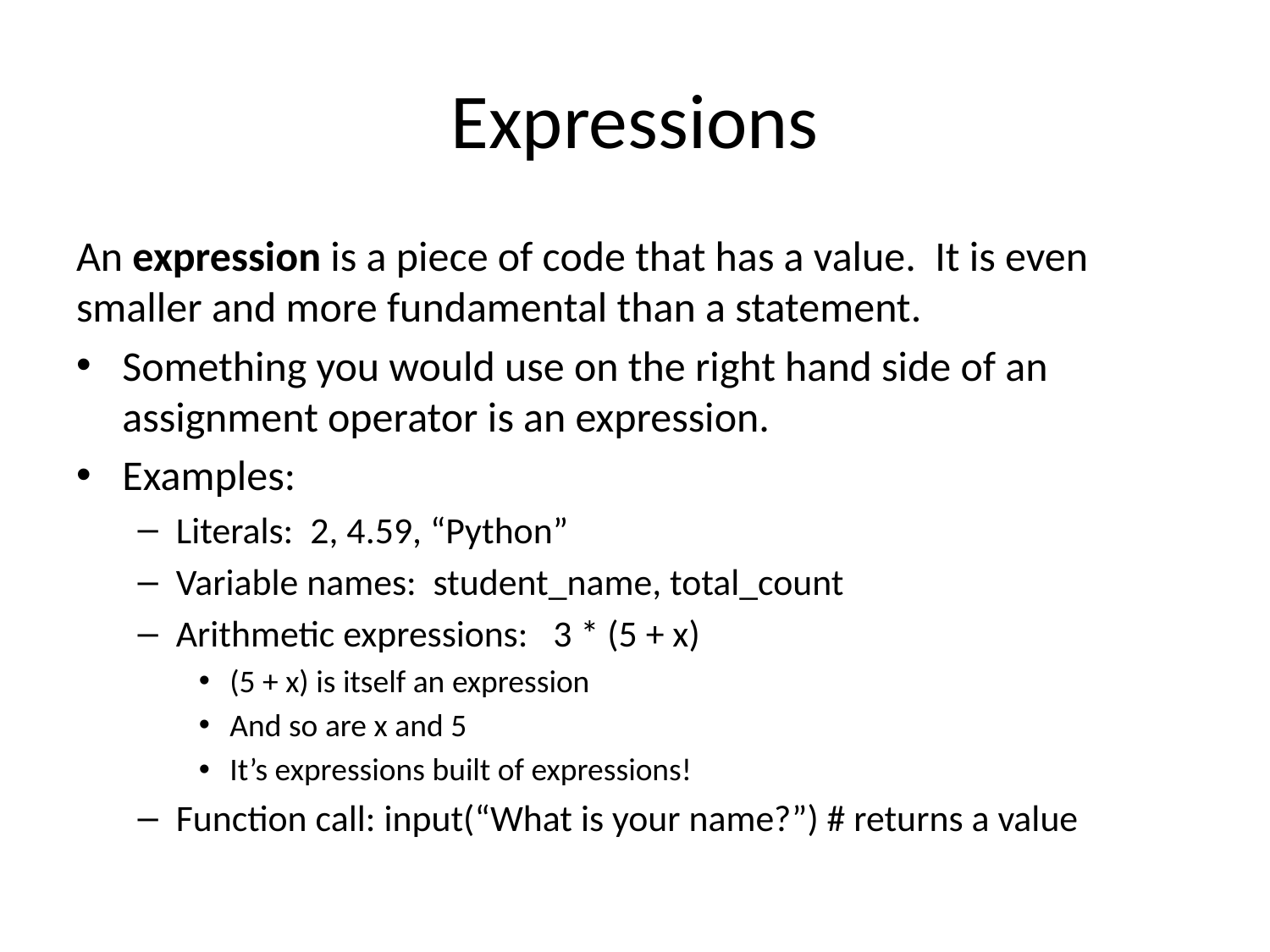

# Expressions
An expression is a piece of code that has a value.  It is even smaller and more fundamental than a statement.
Something you would use on the right hand side of an assignment operator is an expression.
Examples:
Literals:  2, 4.59, “Python”
Variable names:  student_name, total_count
Arithmetic expressions:   3 * (5 + x)
(5 + x) is itself an expression
And so are x and 5
It’s expressions built of expressions!
Function call: input(“What is your name?”) # returns a value